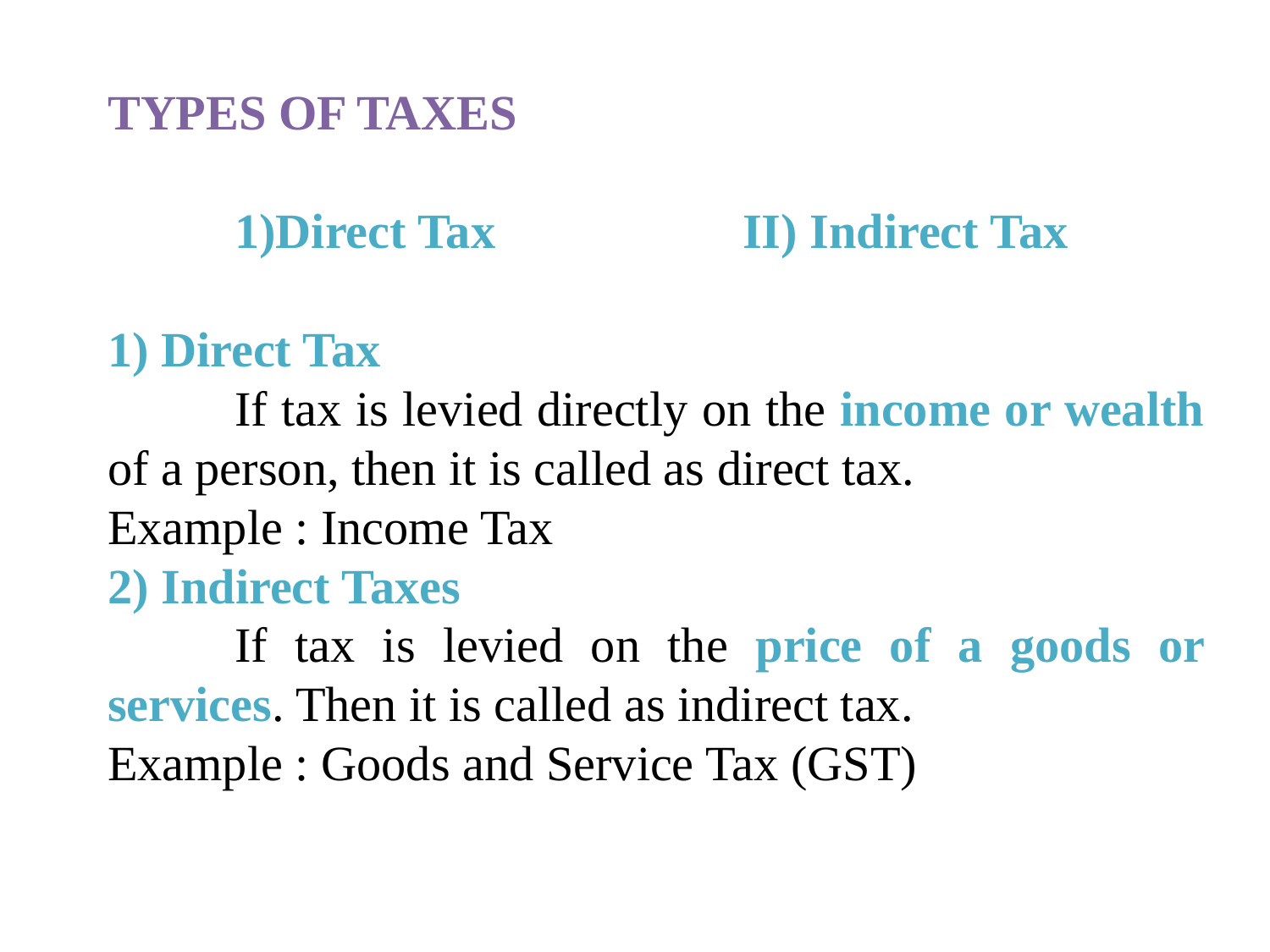

TYPES OF TAXES

	1)Direct Tax  		II) Indirect Tax

1) Direct Tax
	If tax is levied directly on the income or wealth of a person, then it is called as direct tax.
Example : Income Tax
2) Indirect Taxes
	If tax is levied on the price of a goods or services. Then it is called as indirect tax.
Example : Goods and Service Tax (GST)